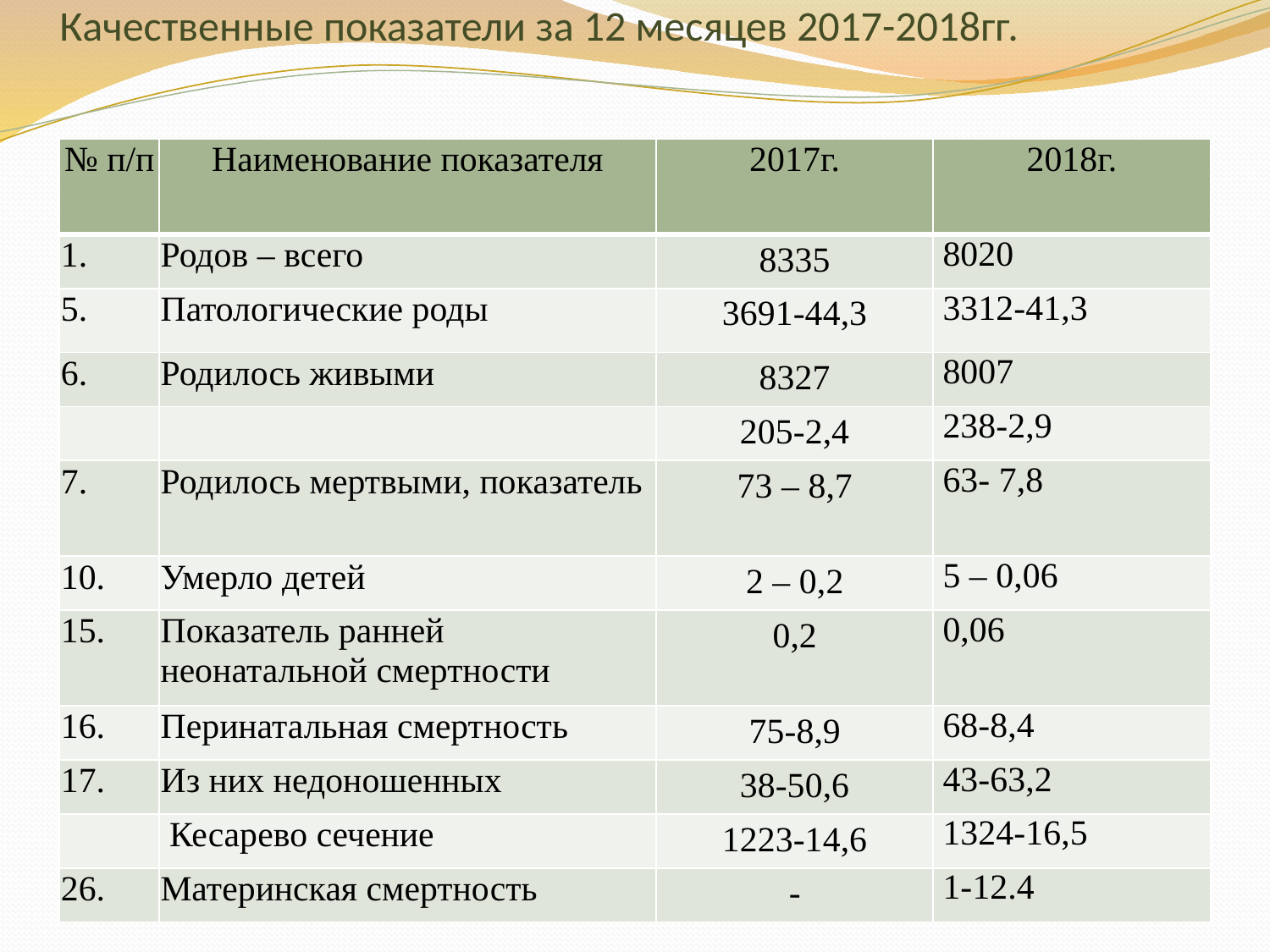

# Качественные показатели за 12 месяцев 2017-2018гг.
| № п/п | Наименование показателя | 2017г. | 2018г. |
| --- | --- | --- | --- |
| 1. | Родов – всего | 8335 | 8020 |
| 5. | Патологические роды | 3691-44,3 | 3312-41,3 |
| 6. | Родилось живыми | 8327 | 8007 |
|  |  | 205-2,4 | 238-2,9 |
| 7. | Родилось мертвыми, показатель | 73 – 8,7 | 63- 7,8 |
| 10. | Умерло детей | 2 – 0,2 | 5 – 0,06 |
| 15. | Показатель ранней неонатальной смертности | 0,2 | 0,06 |
| 16. | Перинатальная смертность | 75-8,9 | 68-8,4 |
| 17. | Из них недоношенных | 38-50,6 | 43-63,2 |
|  | Кесарево сечение | 1223-14,6 | 1324-16,5 |
| 26. | Материнская смертность | - | 1-12.4 |